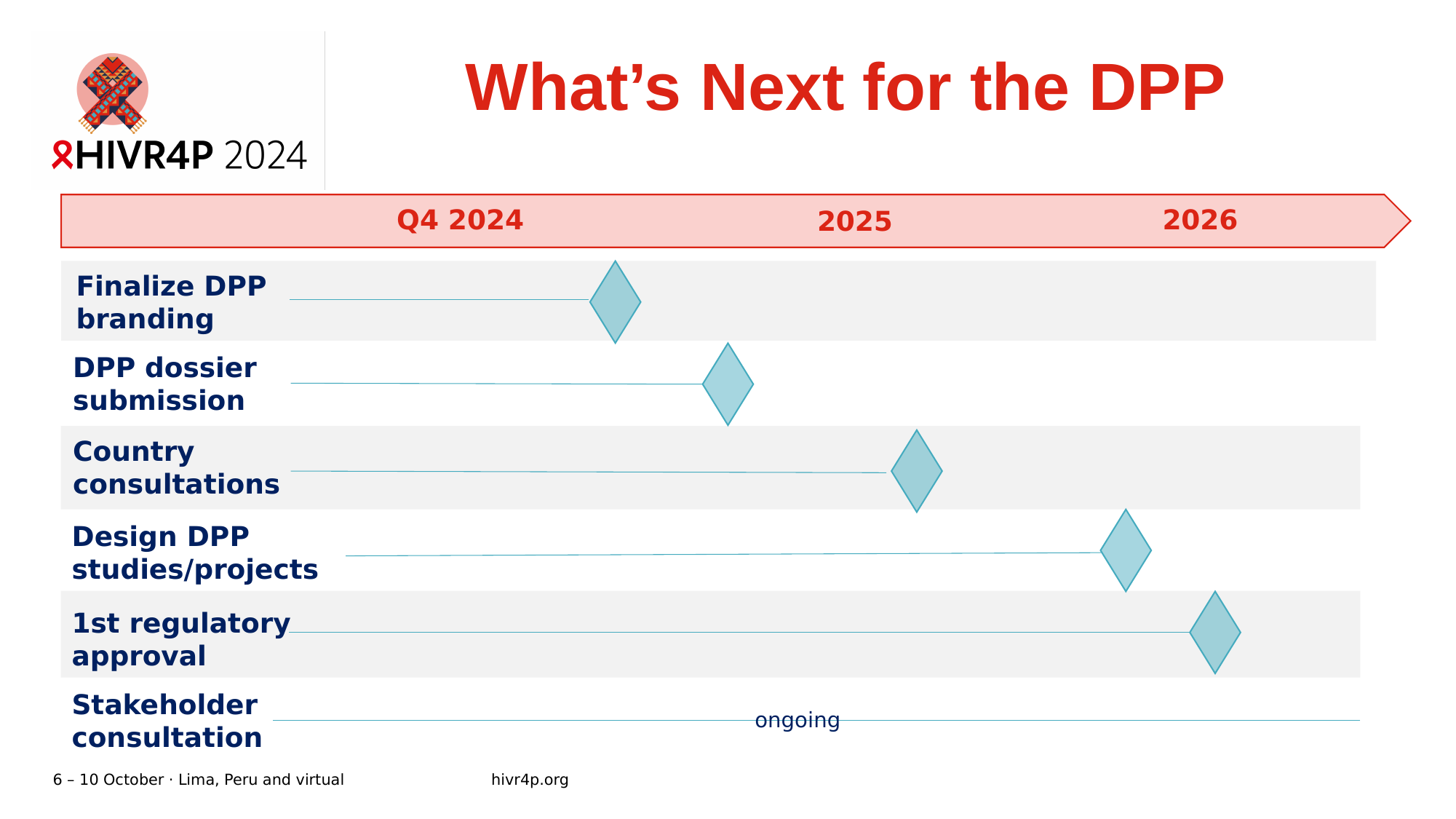

# What’s Next for the DPP

Q4 2024
2026
2025

Finalize DPP branding

DPP dossier submission

Country consultations

Design DPP studies/projects

1st regulatory approval
Stakeholder consultation
ongoing